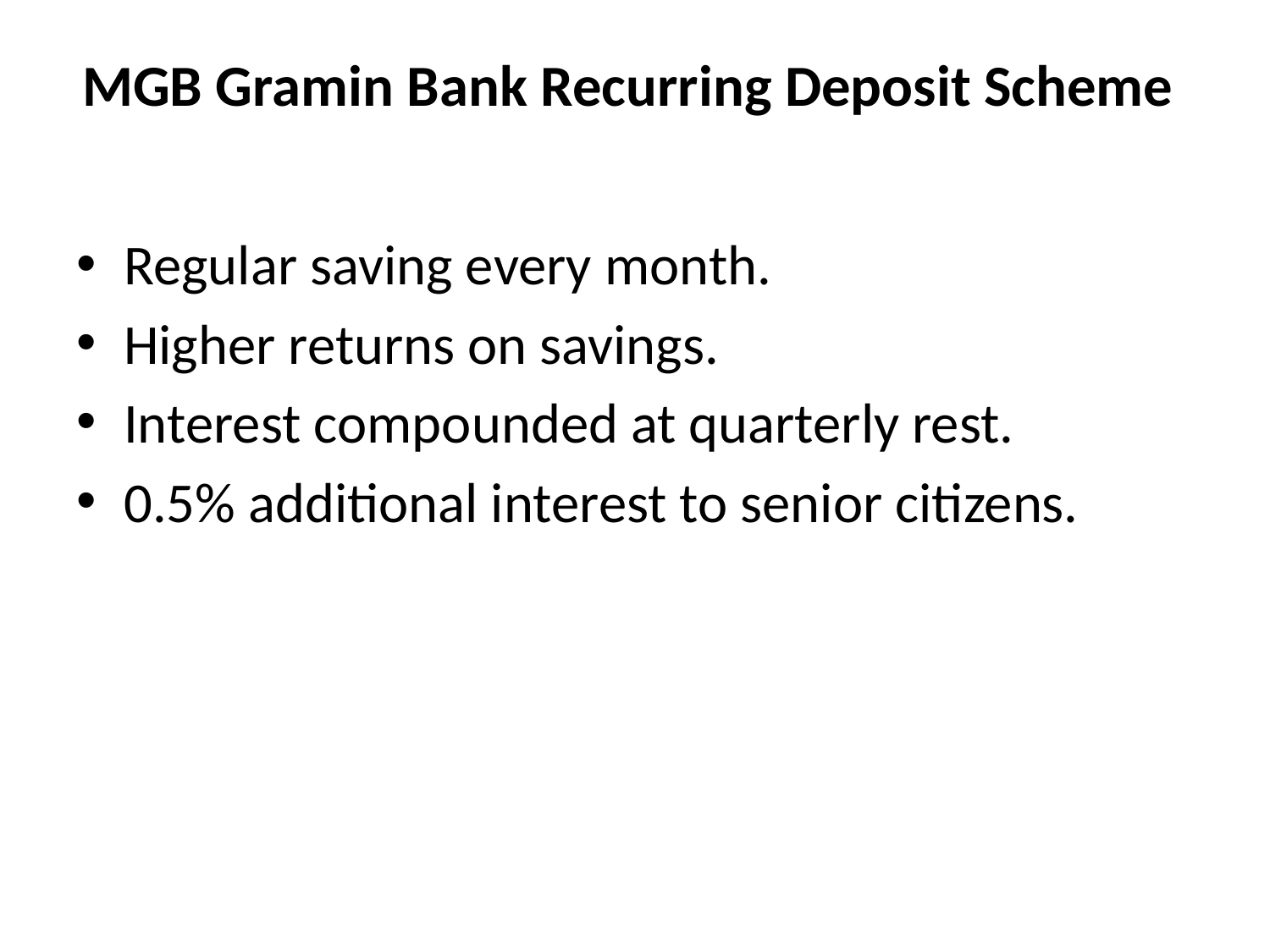

# MGB Gramin Bank Recurring Deposit Scheme
Regular saving every month.
Higher returns on savings.
Interest compounded at quarterly rest.
0.5% additional interest to senior citizens.